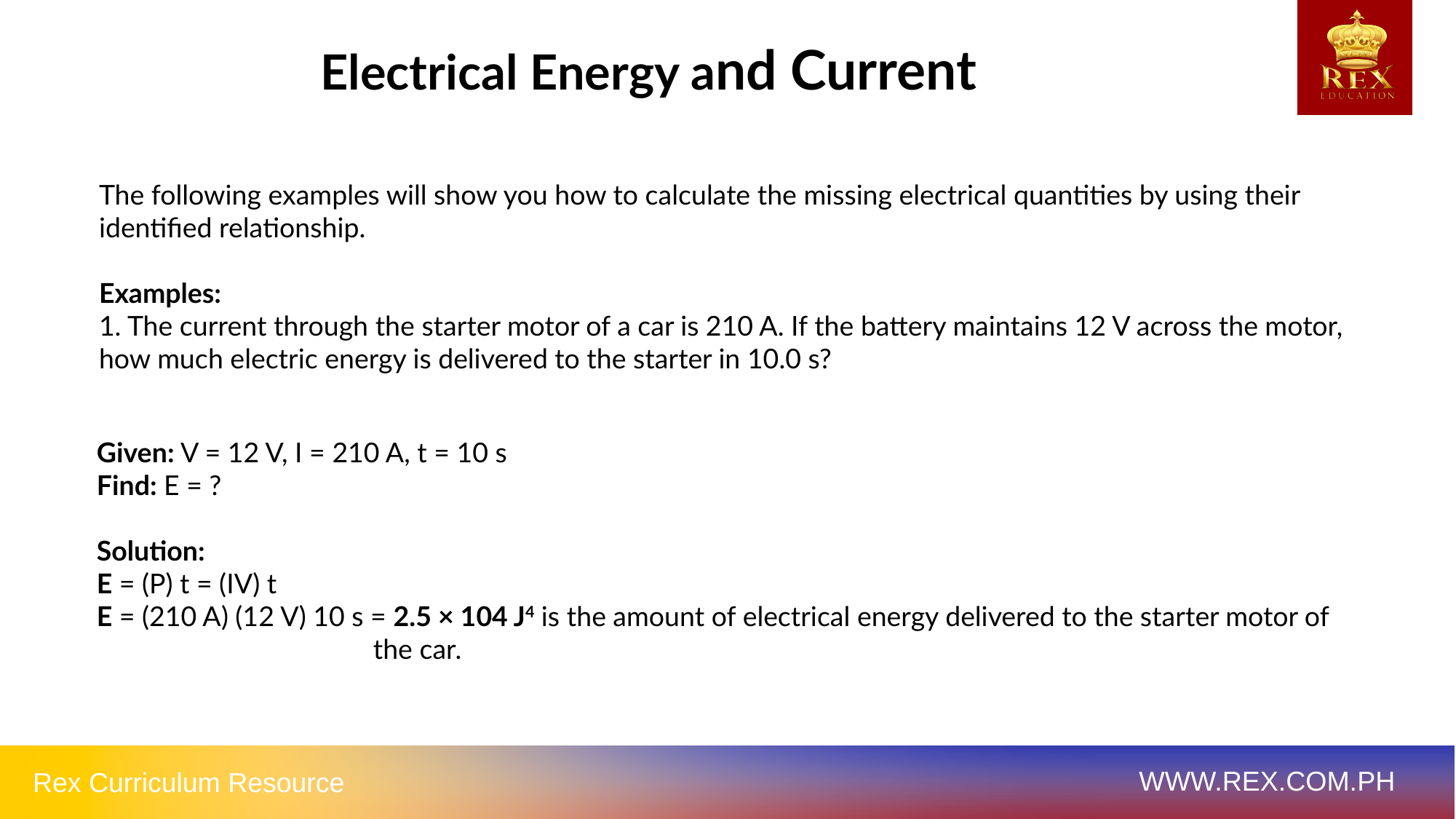

Electrical Energy and Current
The following examples will show you how to calculate the missing electrical quantities by using their identified relationship.

Examples:
1. The current through the starter motor of a car is 210 A. If the battery maintains 12 V across the motor, how much electric energy is delivered to the starter in 10.0 s?
Given: V = 12 V, I = 210 A, t = 10 s
Find: E = ?

Solution:
E = (P) t = (IV) t
E = (210 A) (12 V) 10 s = 2.5 × 104 J4 is the amount of electrical energy delivered to the starter motor of
                                        the car.